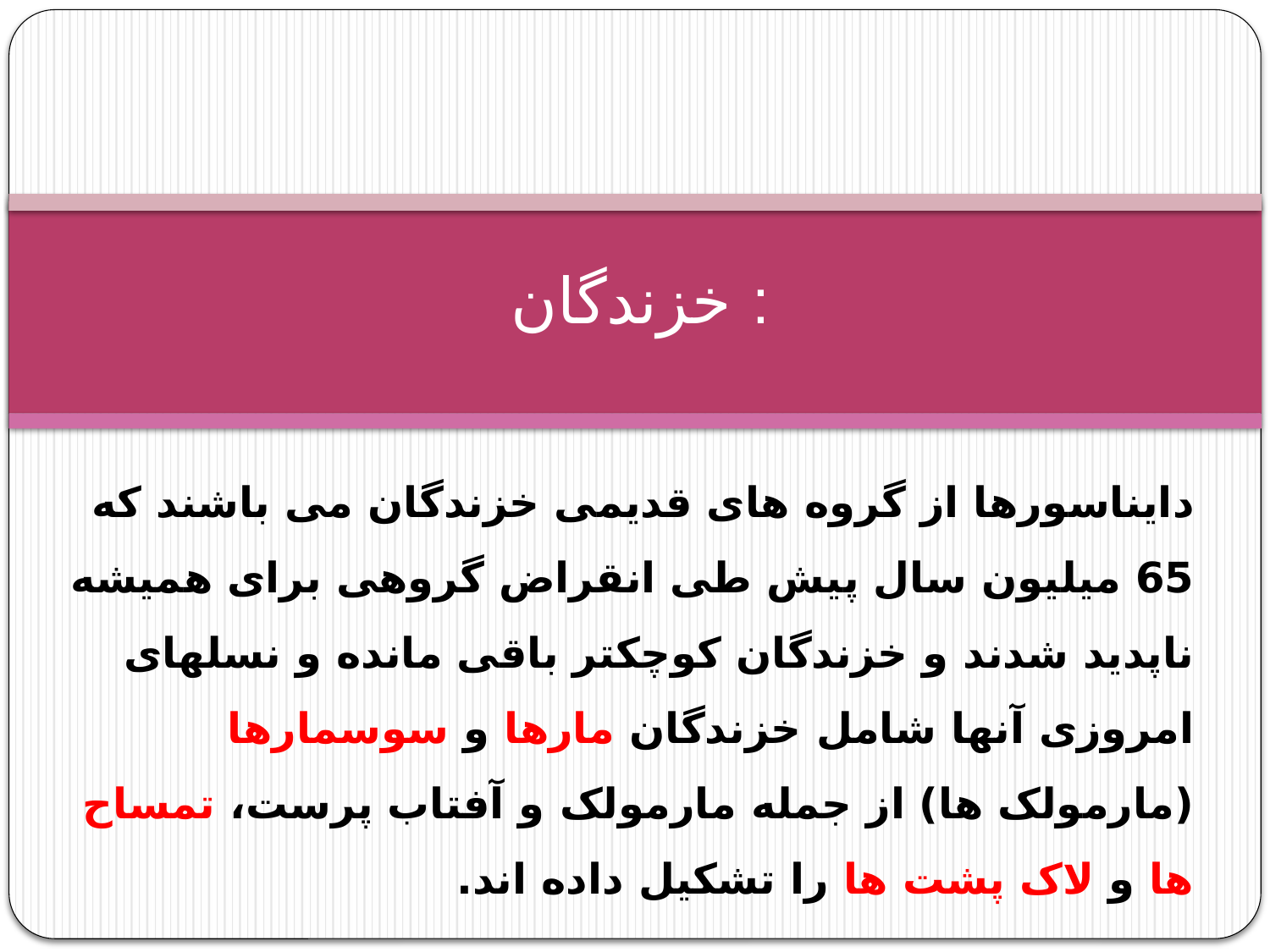

# خزندگان :
دایناسورها از گروه های قدیمی خزندگان می باشند که 65 میلیون سال پیش طی انقراض گروهی برای همیشه ناپدید شدند و خزندگان کوچکتر باقی مانده و نسلهای امروزی آنها شامل خزندگان مارها و سوسمارها (مارمولک ها) از جمله مارمولک و آفتاب پرست، تمساح ها و لاک پشت ها را تشکیل داده اند.